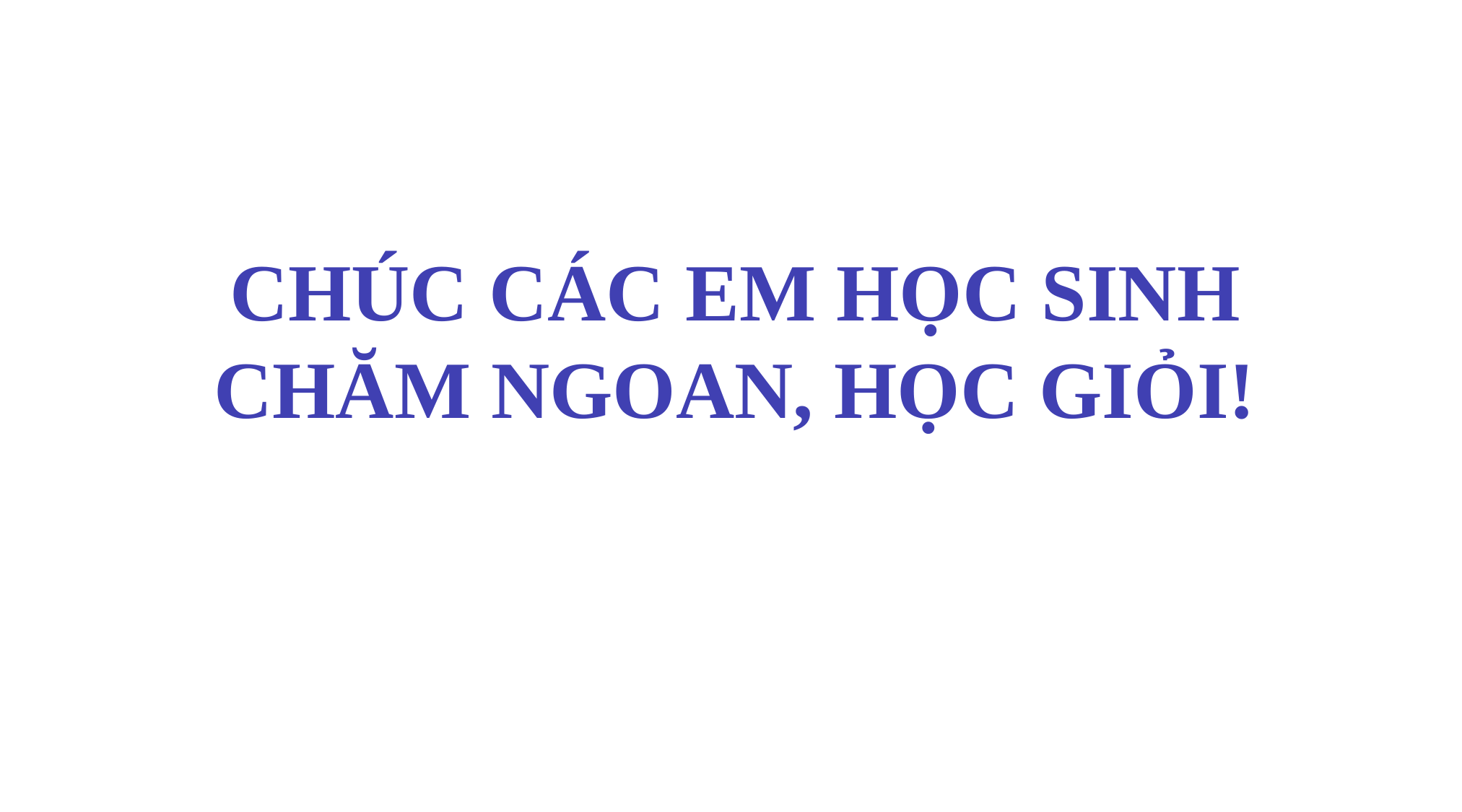

CHÚC CÁC EM HỌC SINH
CHĂM NGOAN, HỌC GIỎI!